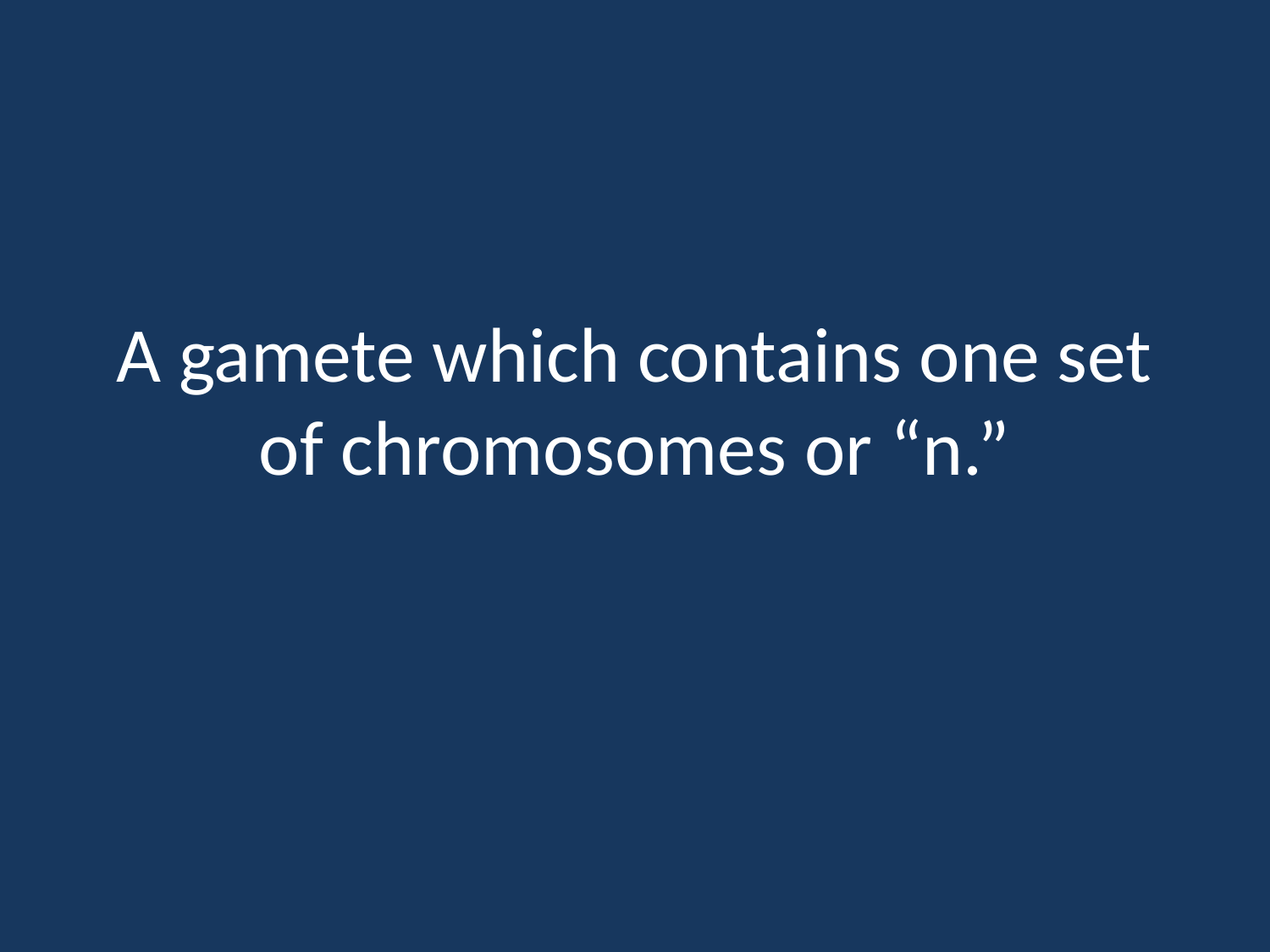

# A gamete which contains one set of chromosomes or “n.”